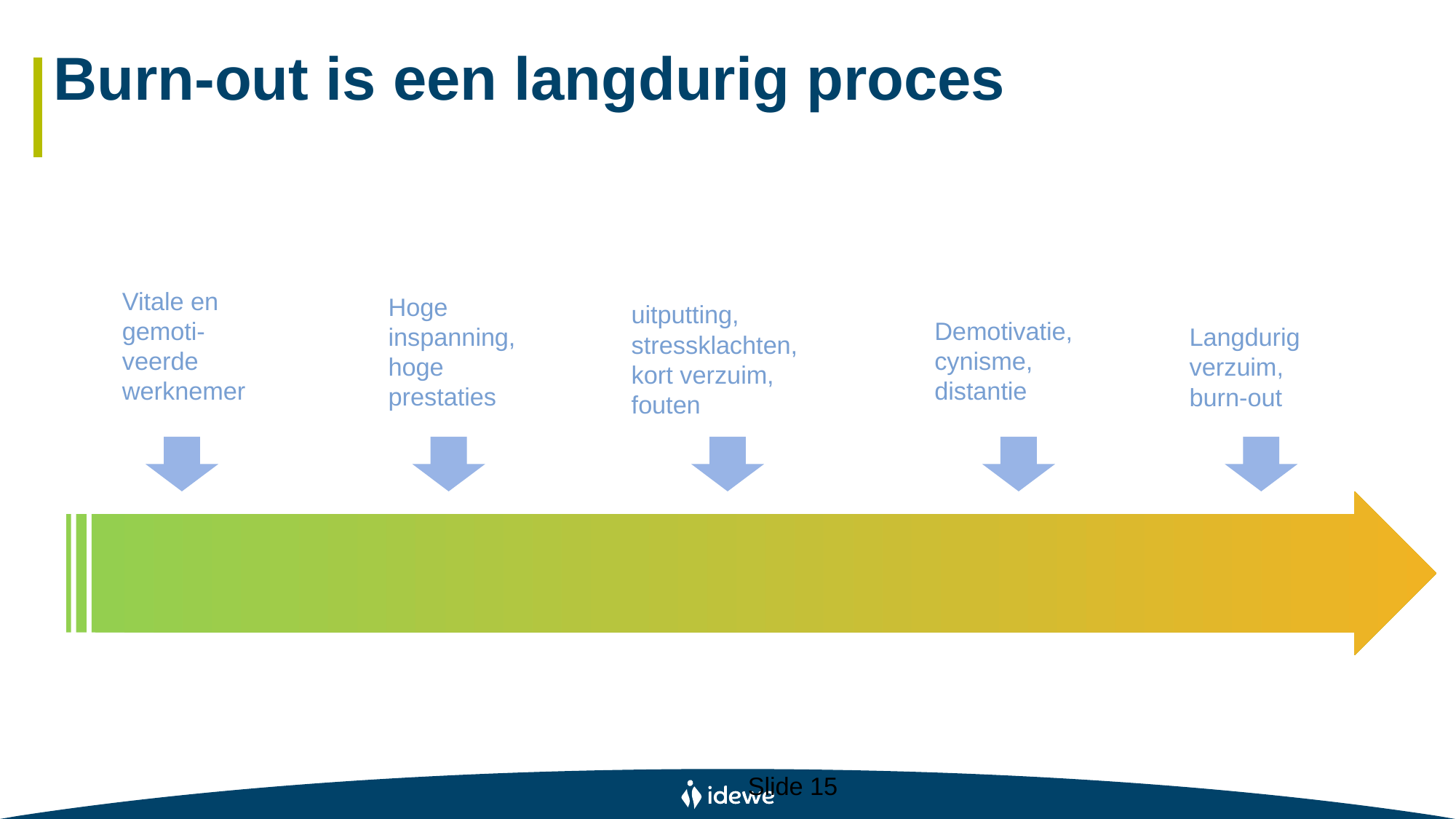

# Burn-out is een langdurig proces

Vitale en gemoti-veerde werknemer
Hoge inspanning, hoge prestaties
uitputting, stressklachten, kort verzuim, fouten
Demotivatie, cynisme, distantie
Langdurig verzuim, burn-out

 Slide 15